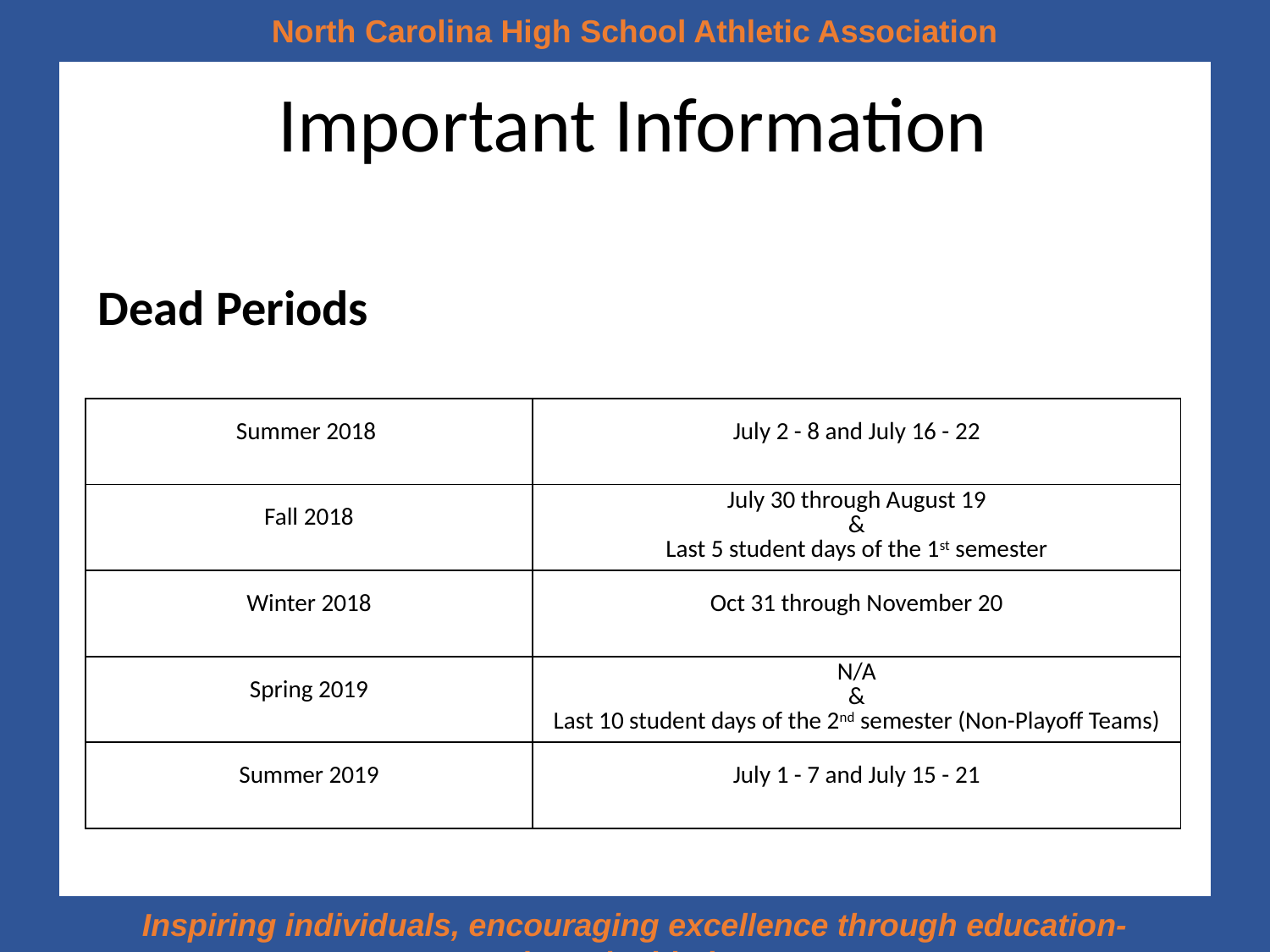

Important Information
# Dead Periods
| Summer 2018 | July 2 - 8 and July 16 - 22 |
| --- | --- |
| Fall 2018 | July 30 through August 19 & Last 5 student days of the 1st semester |
| Winter 2018 | Oct 31 through November 20 |
| Spring 2019 | N/A & Last 10 student days of the 2nd semester (Non-Playoff Teams) |
| Summer 2019 | July 1 - 7 and July 15 - 21 |